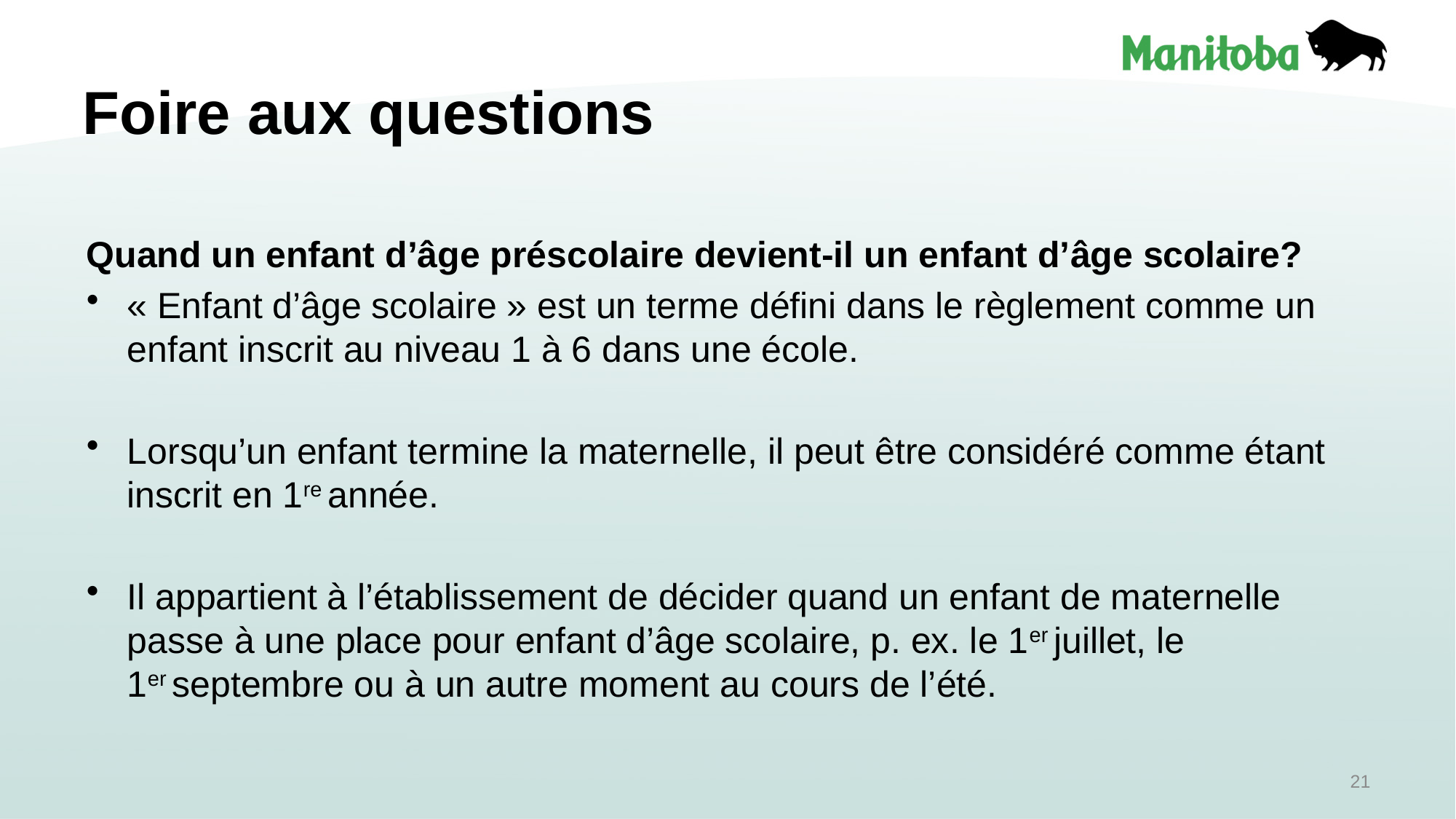

# Foire aux questions
Quand un enfant d’âge préscolaire devient-il un enfant d’âge scolaire?
« Enfant d’âge scolaire » est un terme défini dans le règlement comme un enfant inscrit au niveau 1 à 6 dans une école.

Lorsqu’un enfant termine la maternelle, il peut être considéré comme étant inscrit en 1re année.

Il appartient à l’établissement de décider quand un enfant de maternelle passe à une place pour enfant d’âge scolaire, p. ex. le 1er juillet, le 1er septembre ou à un autre moment au cours de l’été.

21